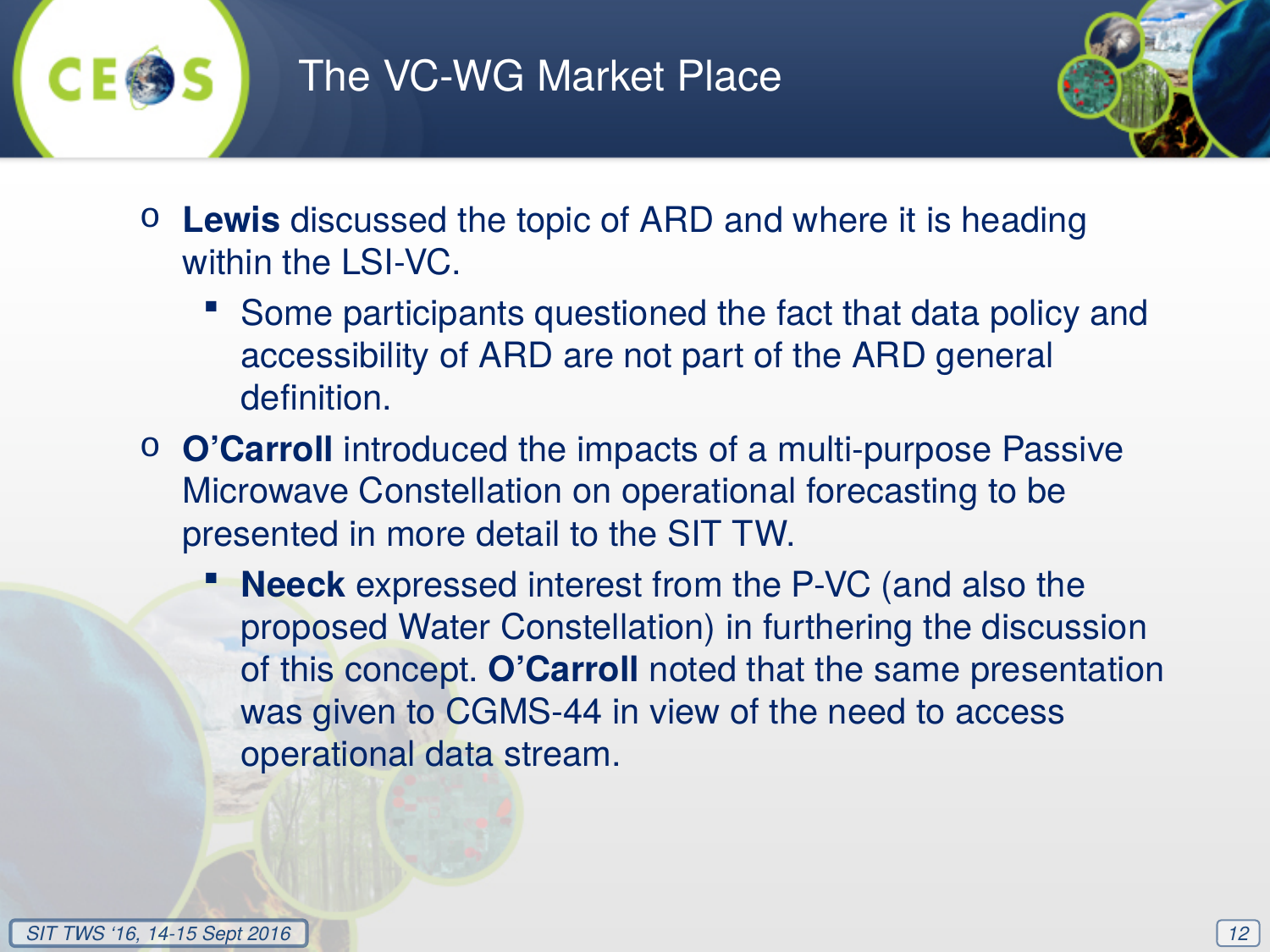

The VC-WG Market Place
Lewis discussed the topic of ARD and where it is heading within the LSI-VC.
Some participants questioned the fact that data policy and accessibility of ARD are not part of the ARD general definition.
O’Carroll introduced the impacts of a multi-purpose Passive Microwave Constellation on operational forecasting to be presented in more detail to the SIT TW.
Neeck expressed interest from the P-VC (and also the proposed Water Constellation) in furthering the discussion of this concept. O’Carroll noted that the same presentation was given to CGMS-44 in view of the need to access operational data stream.
12